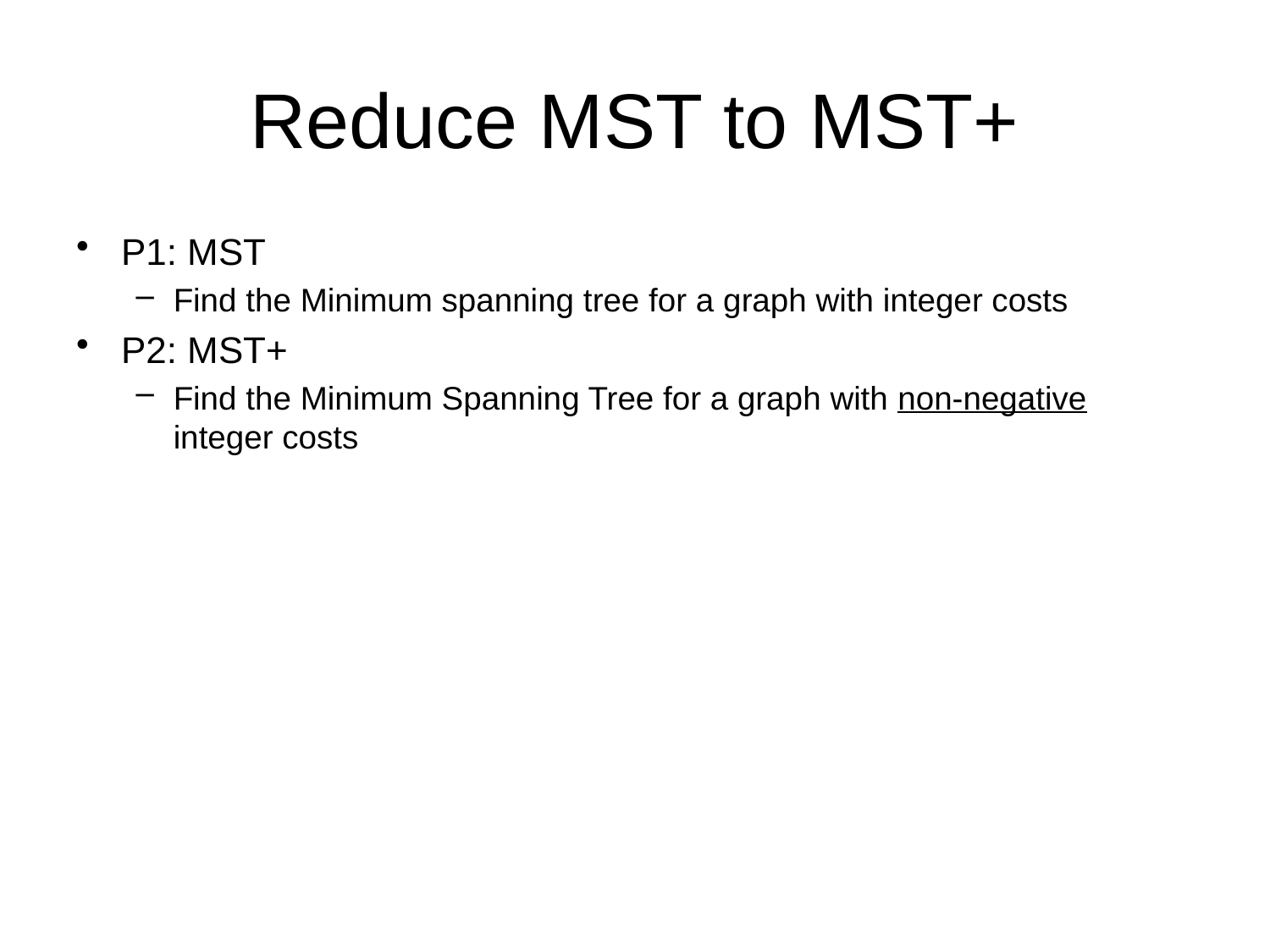

# Reduce MST to MST+
P1: MST
Find the Minimum spanning tree for a graph with integer costs
P2: MST+
Find the Minimum Spanning Tree for a graph with non-negative integer costs